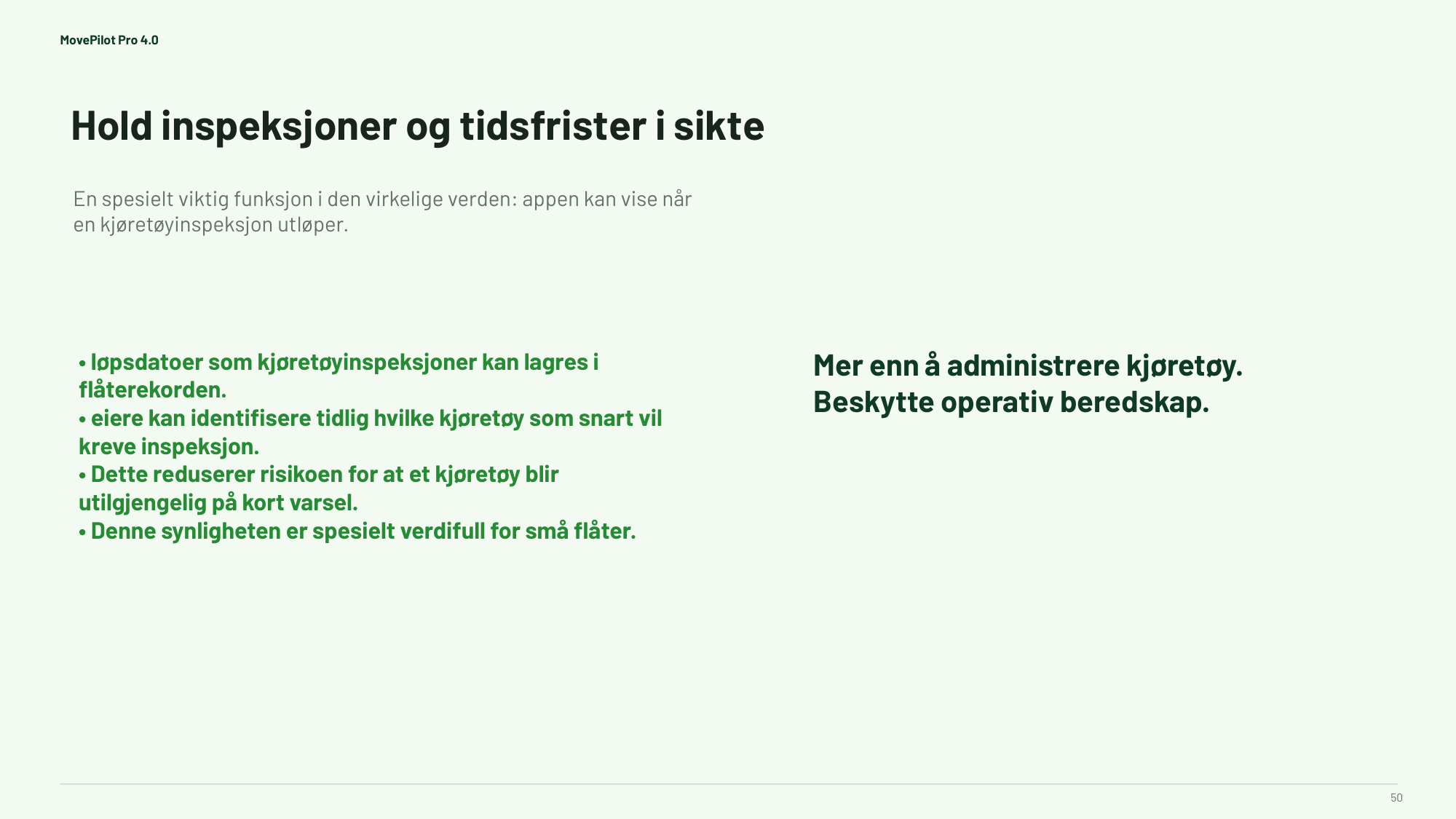

MovePilot Pro 4.0
Hold inspeksjoner og tidsfrister i sikte
Mer enn å administrere kjøretøy.
Beskytte operativ beredskap.
En spesielt viktig funksjon i den virkelige verden: appen kan vise når en kjøretøyinspeksjon utløper.
• løpsdatoer som kjøretøyinspeksjoner kan lagres i flåterekorden.
• eiere kan identifisere tidlig hvilke kjøretøy som snart vil kreve inspeksjon.
• Dette reduserer risikoen for at et kjøretøy blir utilgjengelig på kort varsel.
• Denne synligheten er spesielt verdifull for små flåter.

50